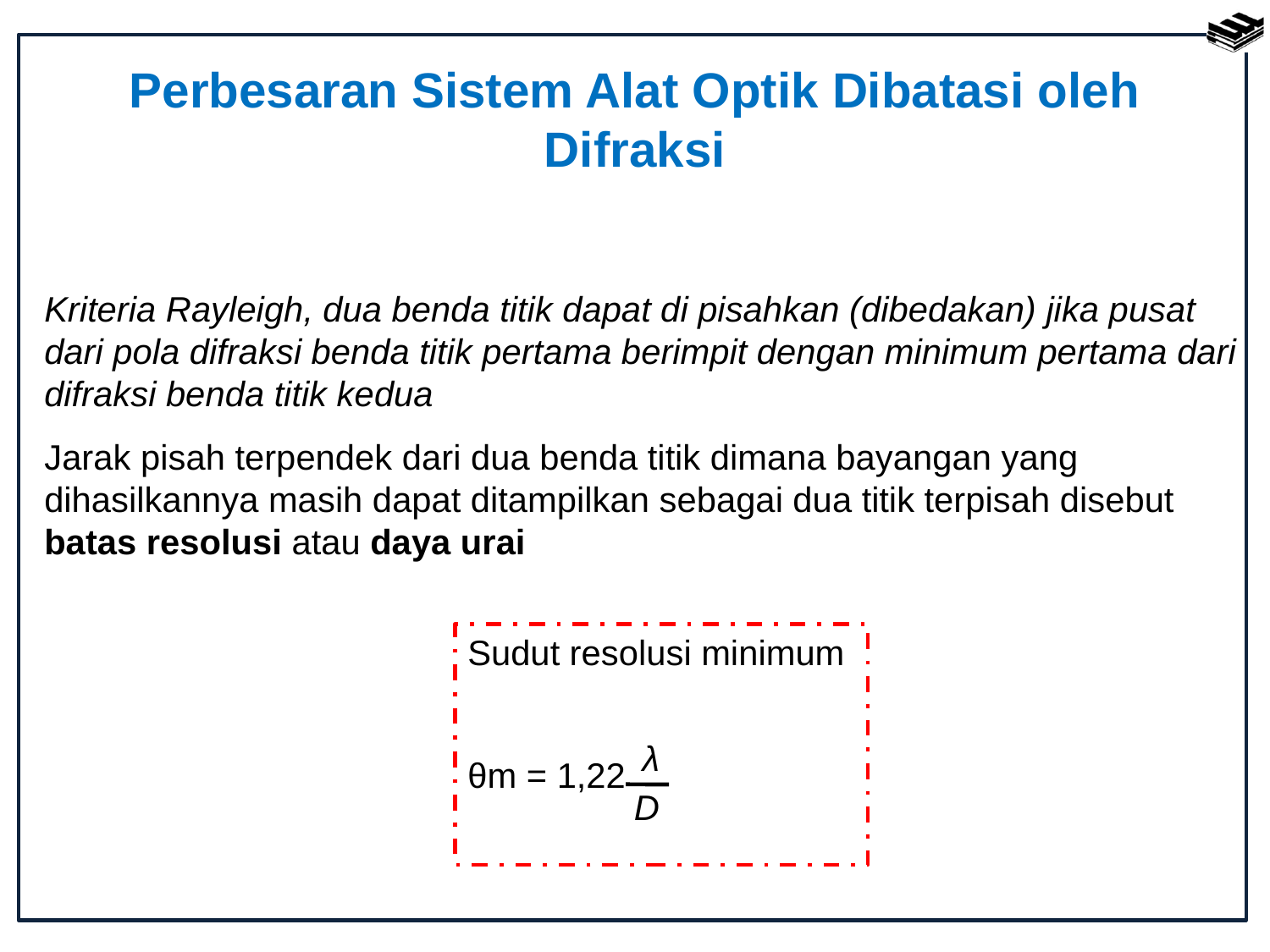

# Perbesaran Sistem Alat Optik Dibatasi oleh Difraksi
Kriteria Rayleigh, dua benda titik dapat di pisahkan (dibedakan) jika pusat dari pola difraksi benda titik pertama berimpit dengan minimum pertama dari difraksi benda titik kedua
Jarak pisah terpendek dari dua benda titik dimana bayangan yang dihasilkannya masih dapat ditampilkan sebagai dua titik terpisah disebut batas resolusi atau daya urai
Sudut resolusi minimum

θm = 1,22

λ
D